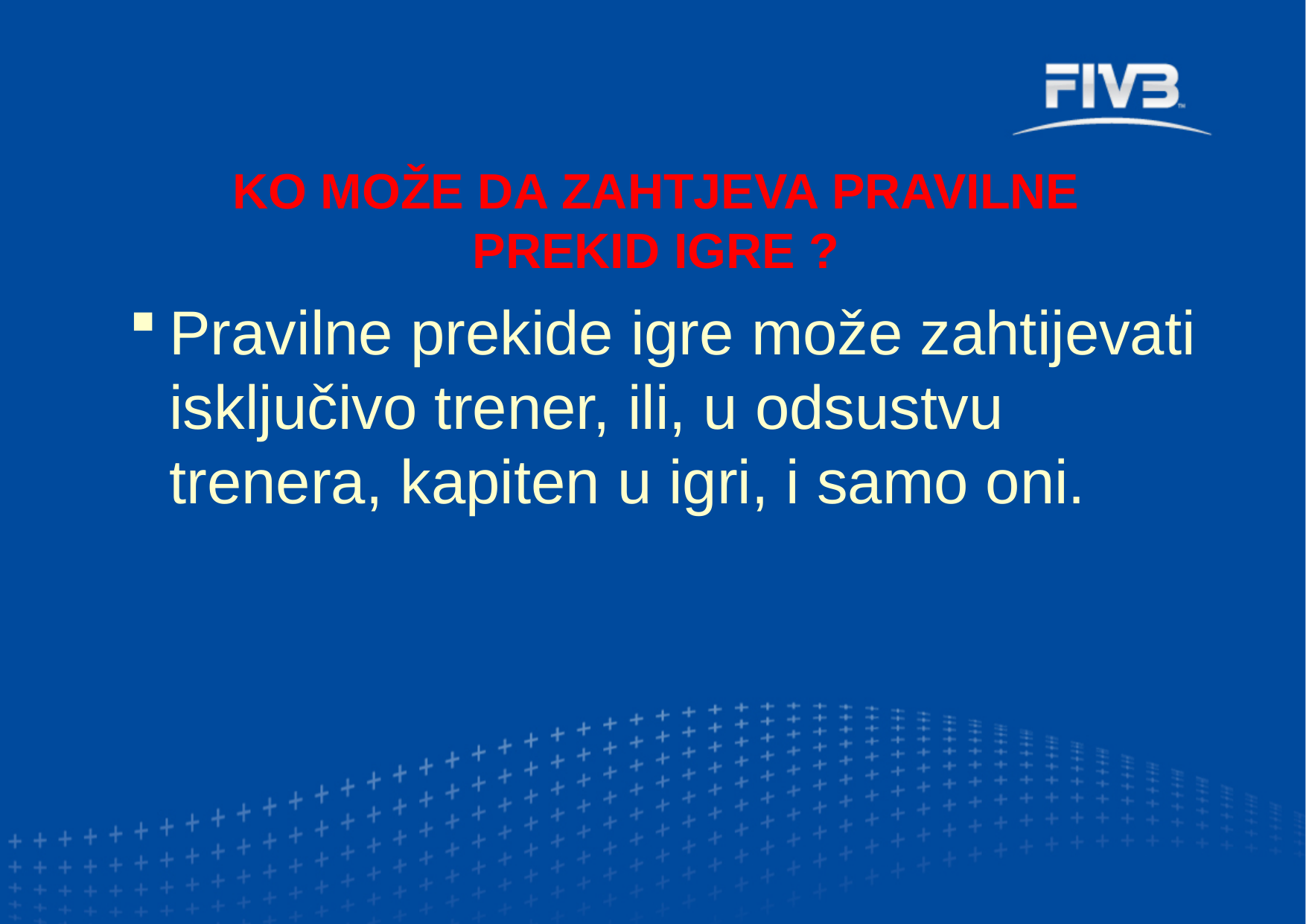

KO MOŽE DA ZAHTJEVA PRAVILNE PREKID IGRE ?

Pravilne prekide igre može zahtijevati isključivo trener, ili, u odsustvu trenera, kapiten u igri, i samo oni.